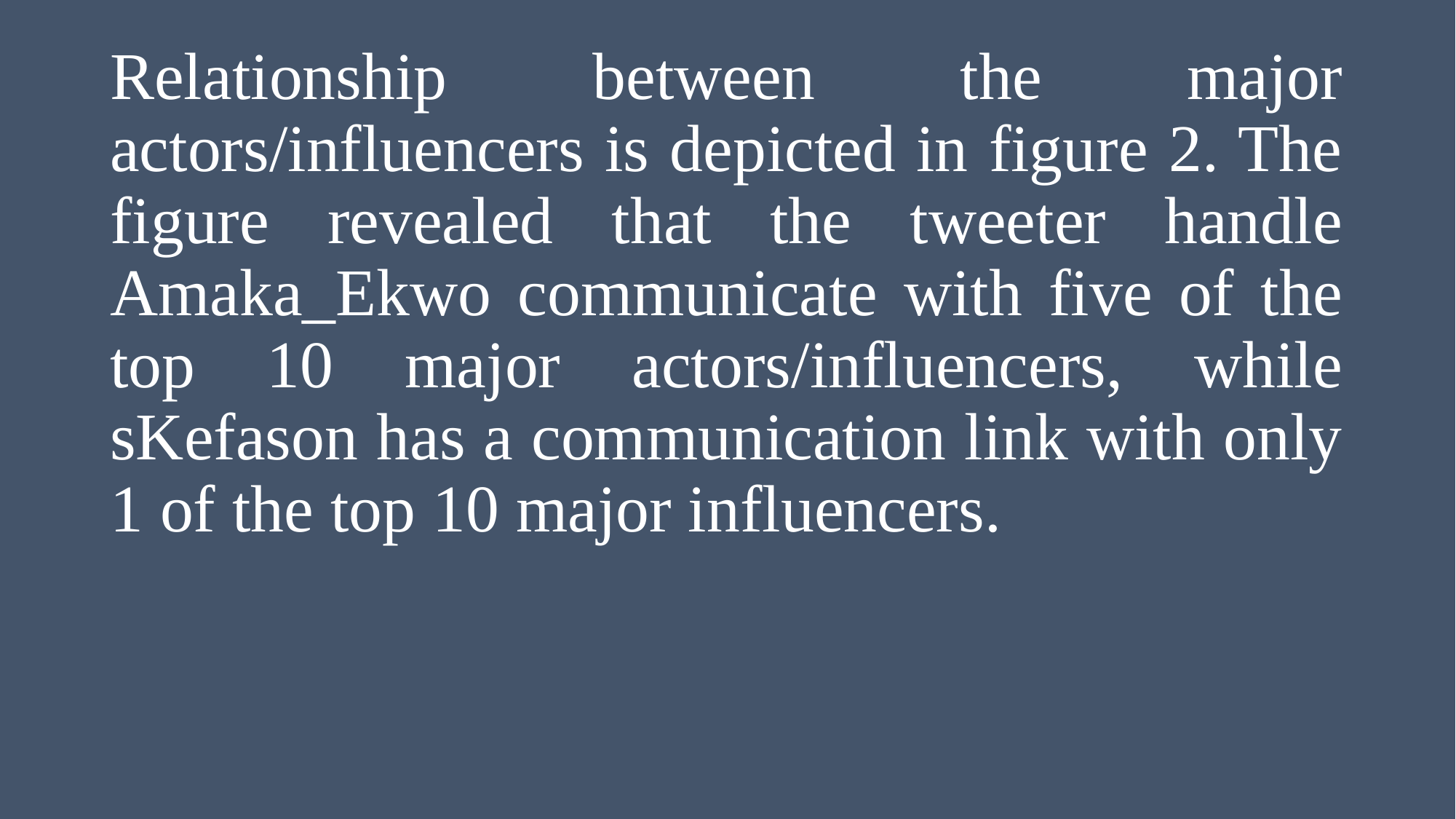

Relationship between the major actors/influencers is depicted in figure 2. The figure revealed that the tweeter handle Amaka_Ekwo communicate with five of the top 10 major actors/influencers, while sKefason has a communication link with only 1 of the top 10 major influencers.